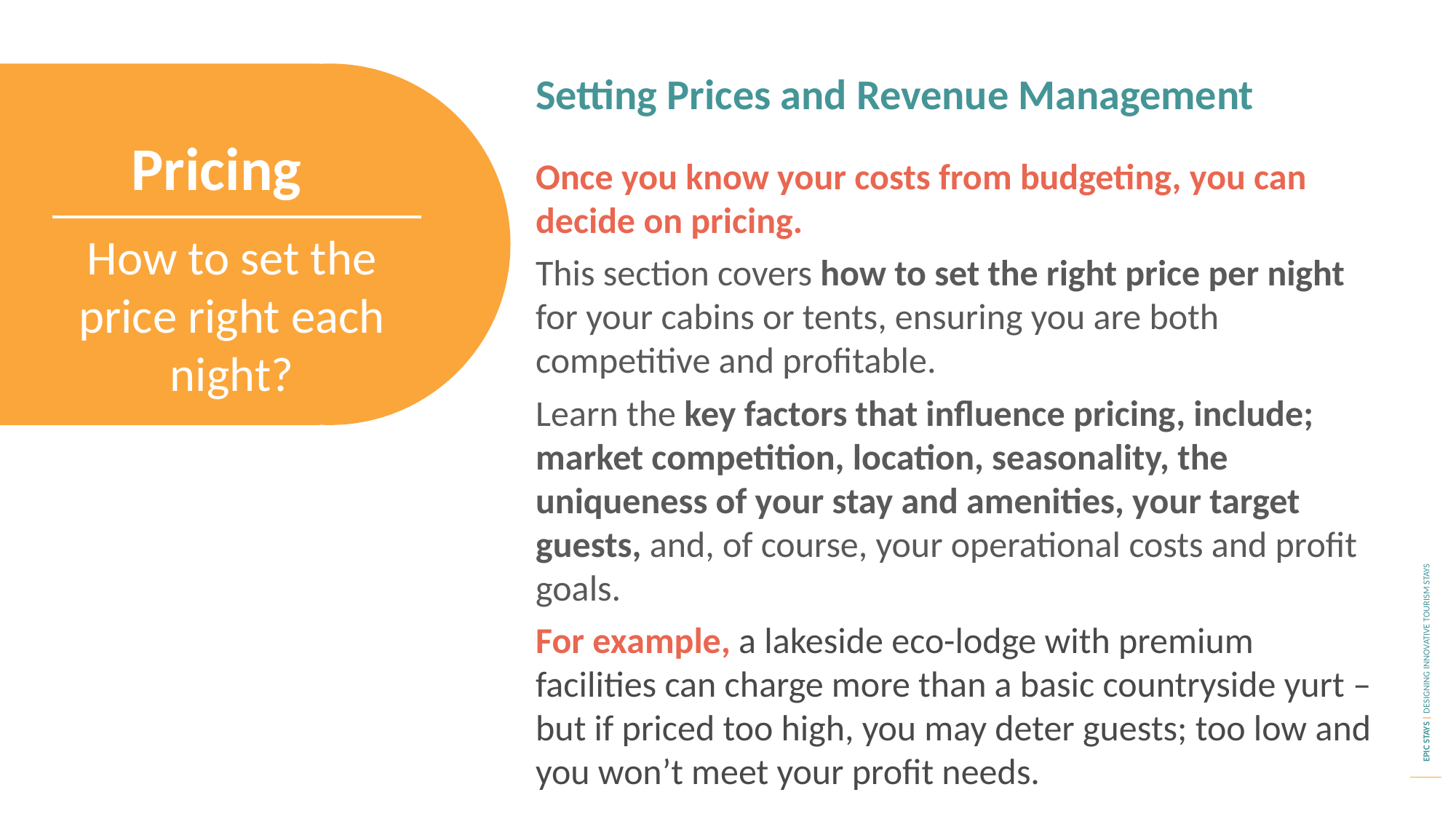

Setting Prices and Revenue Management

Pricing
Once you know your costs from budgeting, you can decide on pricing.
This section covers how to set the right price per night for your cabins or tents, ensuring you are both competitive and profitable.
Learn the key factors that influence pricing, include; market competition, location, seasonality, the uniqueness of your stay and amenities, your target guests, and, of course, your operational costs and profit goals.
For example, a lakeside eco-lodge with premium facilities can charge more than a basic countryside yurt – but if priced too high, you may deter guests; too low and you won’t meet your profit needs.
How to set the price right each night?